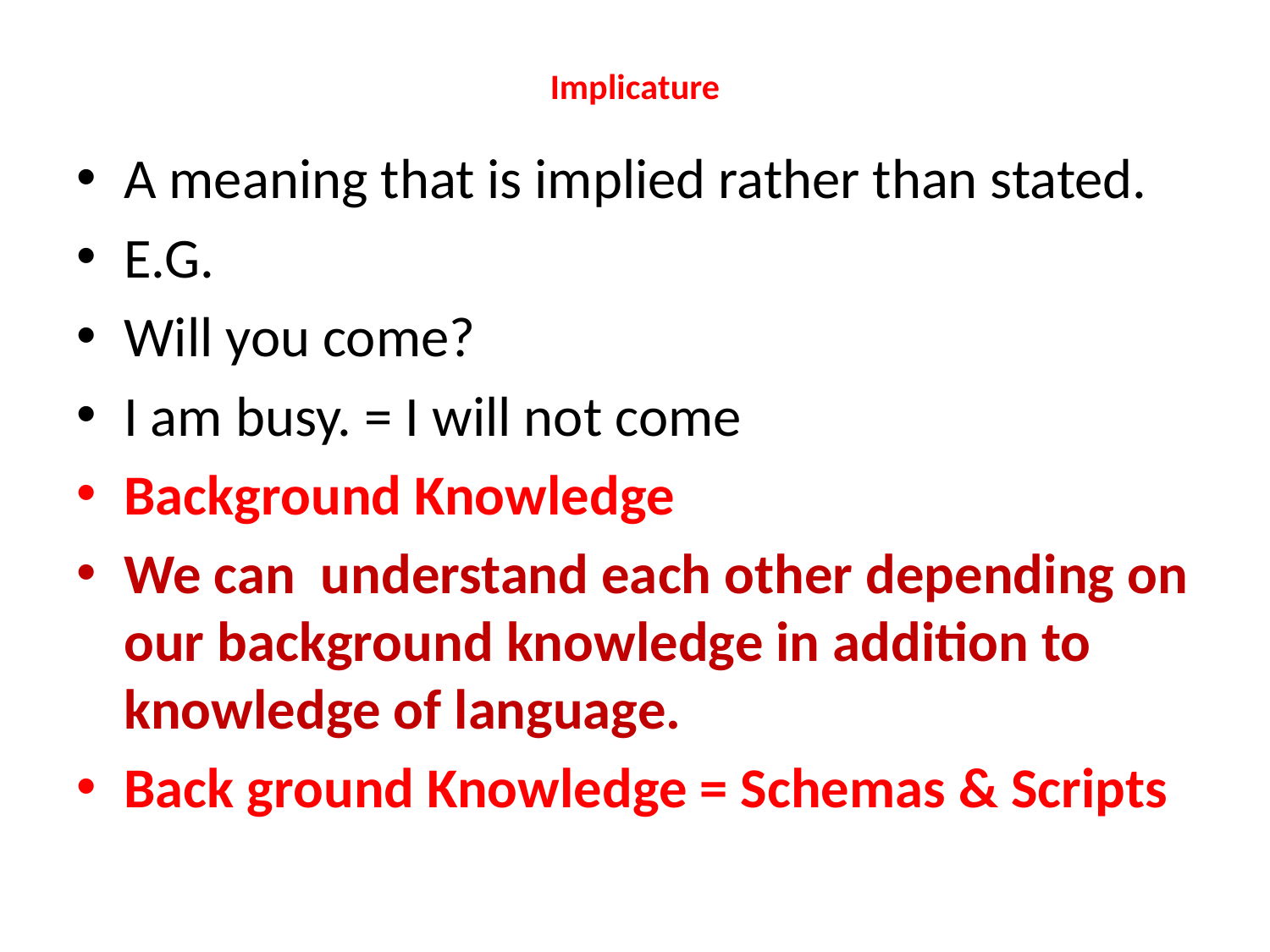

# Implicature
A meaning that is implied rather than stated.
E.G.
Will you come?
I am busy. = I will not come
Background Knowledge
We can  understand each other depending on our background knowledge in addition to knowledge of language.
Back ground Knowledge = Schemas & Scripts